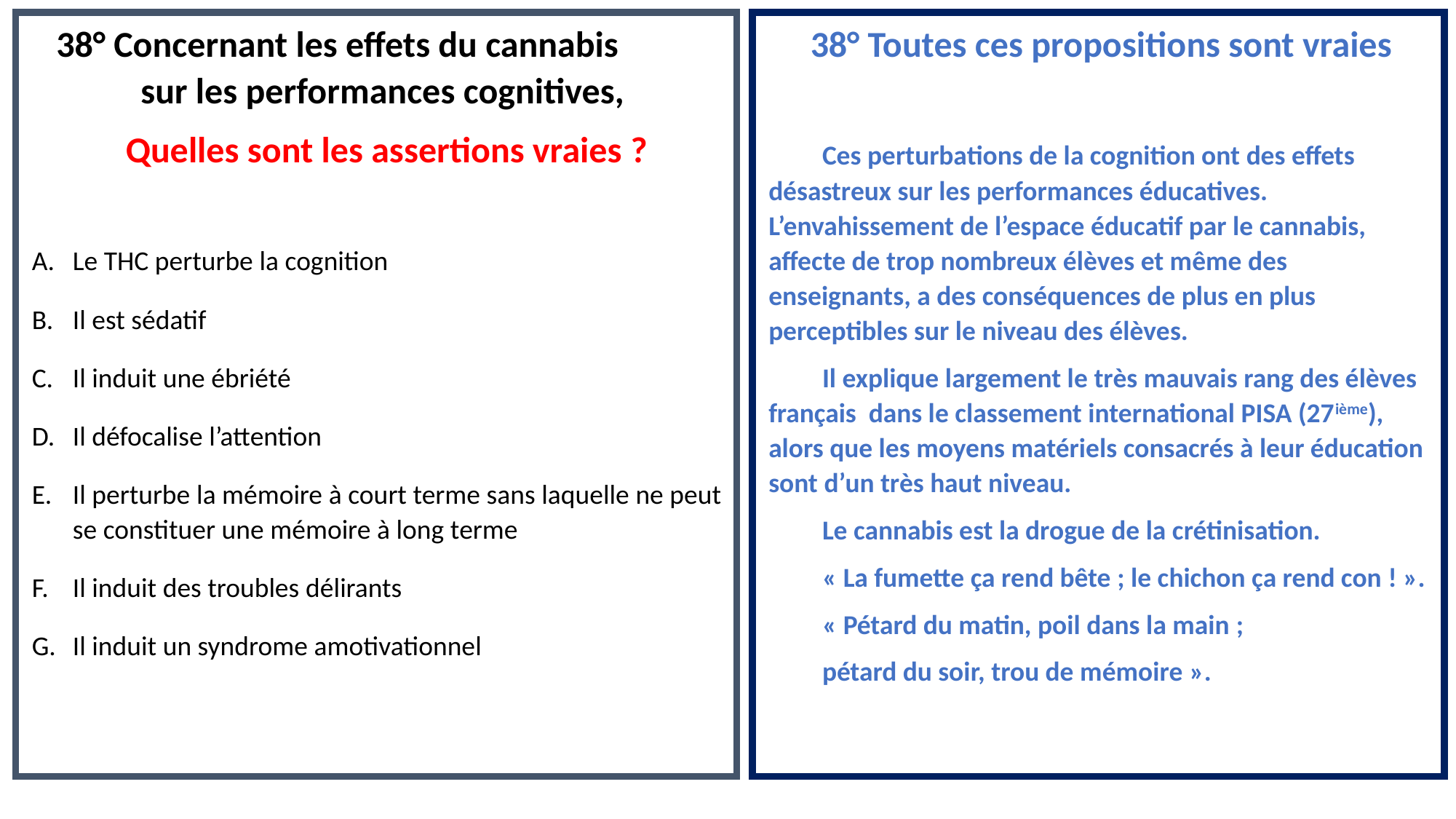

38° Concernant les effets du cannabis             sur les performances cognitives,
Quelles sont les assertions vraies ?

Le THC perturbe la cognition

Il est sédatif

Il induit une ébriété

Il défocalise l’attention

Il perturbe la mémoire à court terme sans laquelle ne peut se constituer une mémoire à long terme

Il induit des troubles délirants

Il induit un syndrome amotivationnel

38° Toutes ces propositions sont vraies

Ces perturbations de la cognition ont des effets désastreux sur les performances éducatives. L’envahissement de l’espace éducatif par le cannabis, affecte de trop nombreux élèves et même des enseignants, a des conséquences de plus en plus perceptibles sur le niveau des élèves.
Il explique largement le très mauvais rang des élèves français  dans le classement international PISA (27ième), alors que les moyens matériels consacrés à leur éducation sont d’un très haut niveau.
Le cannabis est la drogue de la crétinisation.
« La fumette ça rend bête ; le chichon ça rend con ! ».
« Pétard du matin, poil dans la main ;
pétard du soir, trou de mémoire ».